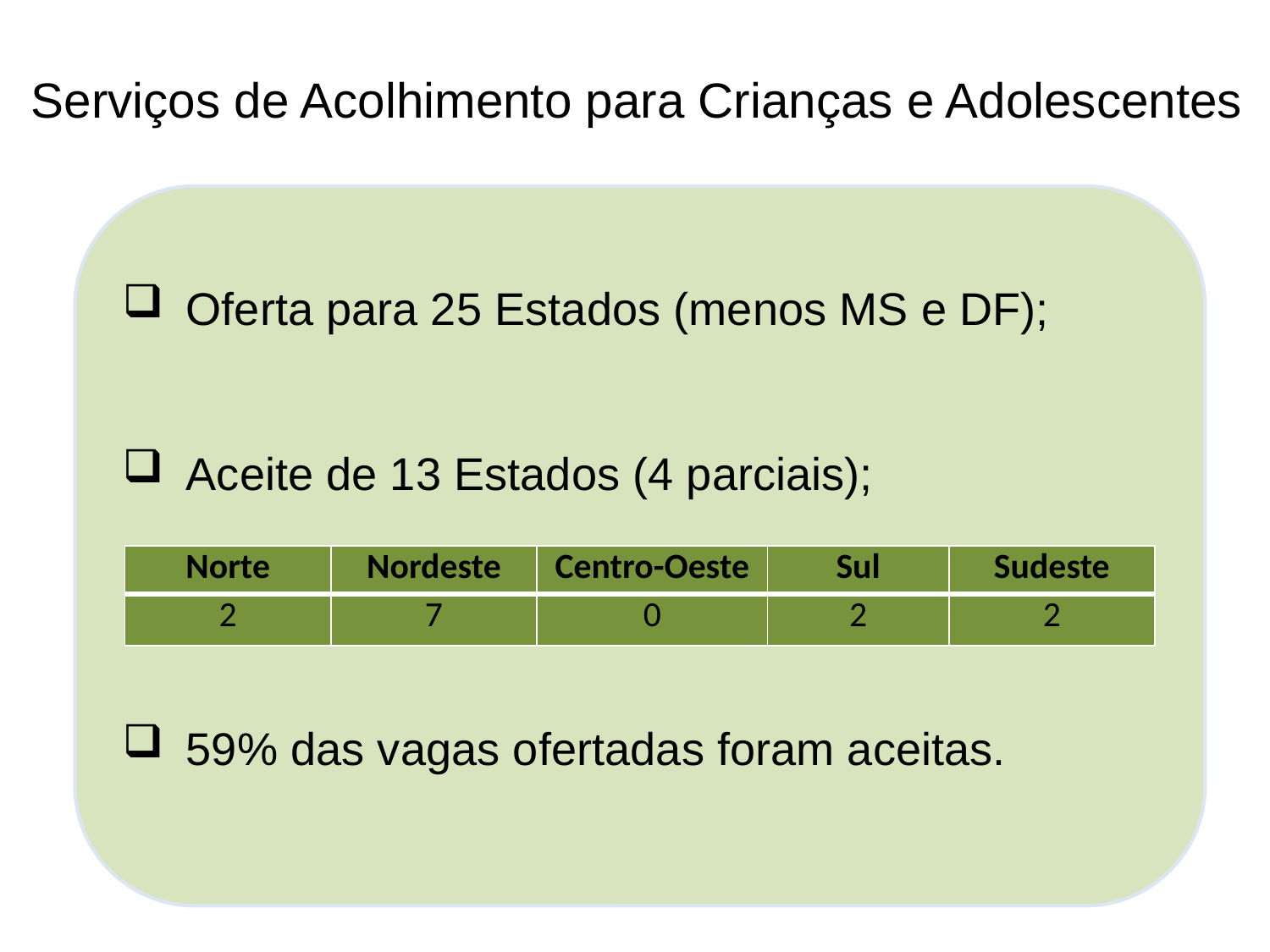

Serviços de Acolhimento para Crianças e Adolescentes

Oferta para 25 Estados (menos MS e DF);

Aceite de 13 Estados (4 parciais);

59% das vagas ofertadas foram aceitas.

| Norte | Nordeste | Centro-Oeste | Sul | Sudeste |
| --- | --- | --- | --- | --- |
| 2 | 7 | 0 | 2 | 2 |